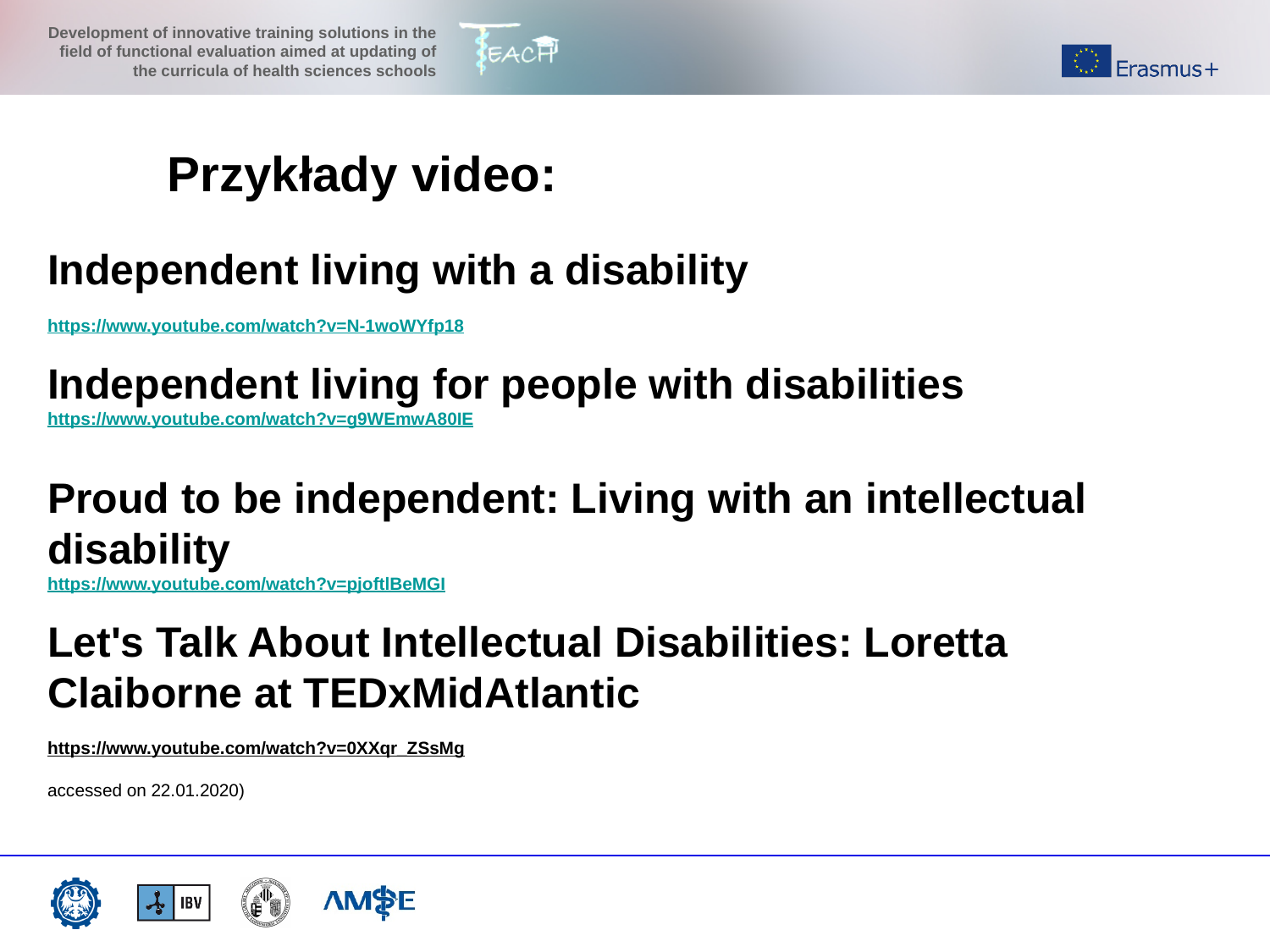

Przykłady video:
Independent living with a disability

https://www.youtube.com/watch?v=N-1woWYfp18

Independent living for people with disabilities
https://www.youtube.com/watch?v=g9WEmwA80IE

Proud to be independent: Living with an intellectual disability
https://www.youtube.com/watch?v=pjoftlBeMGI

Let's Talk About Intellectual Disabilities: Loretta Claiborne at TEDxMidAtlantic

https://www.youtube.com/watch?v=0XXqr_ZSsMg

accessed on 22.01.2020)